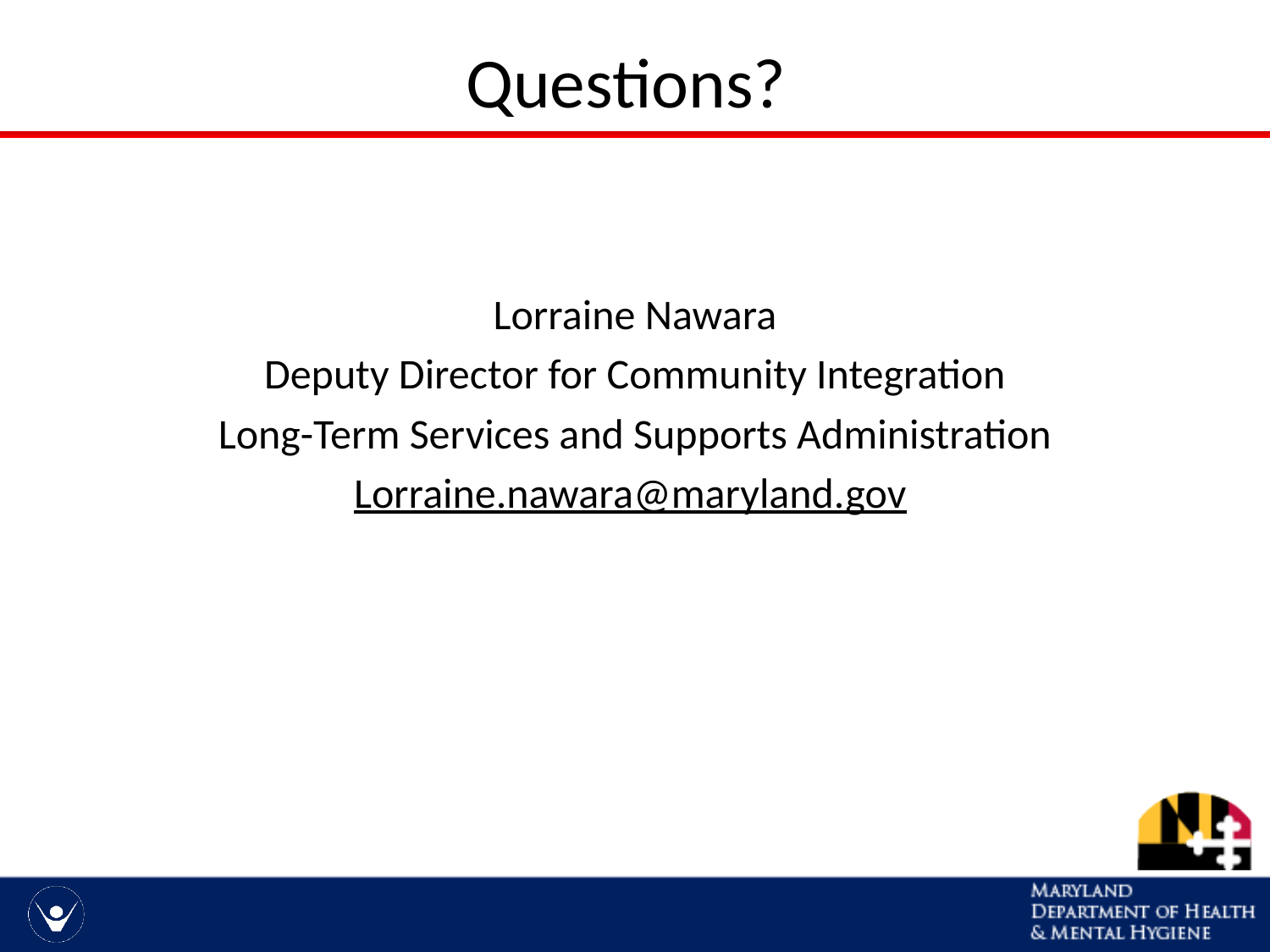

# Questions?

Lorraine Nawara
Deputy Director for Community Integration
Long-Term Services and Supports Administration
Lorraine.nawara@maryland.gov